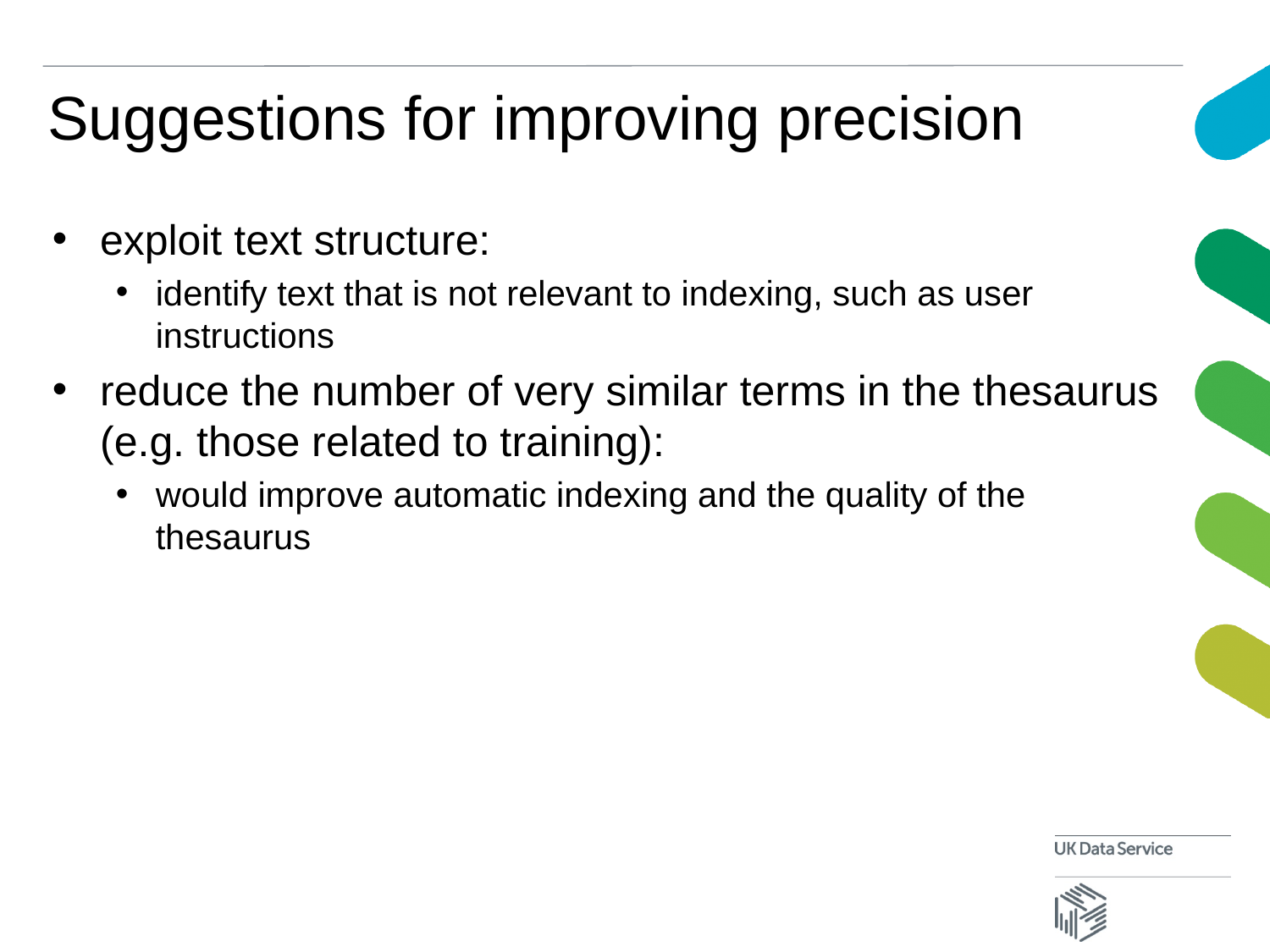

# Suggestions for improving precision
exploit text structure:
identify text that is not relevant to indexing, such as user instructions
reduce the number of very similar terms in the thesaurus (e.g. those related to training):
would improve automatic indexing and the quality of the thesaurus